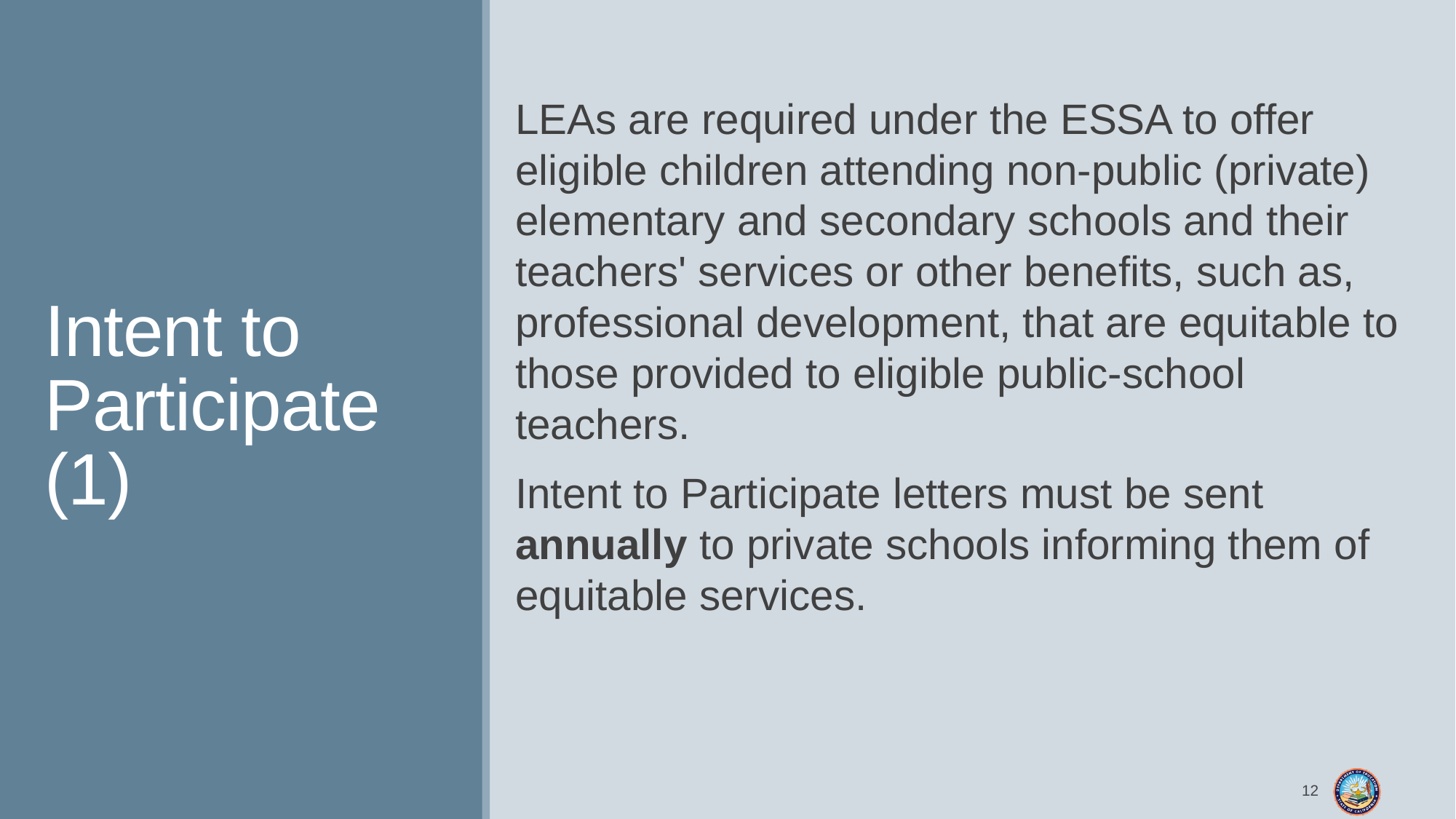

LEAs are required under the ESSA to offer eligible children attending non-public (private) elementary and secondary schools and their teachers' services or other benefits, such as, professional development, that are equitable to those provided to eligible public-school teachers.
Intent to Participate letters must be sent annually to private schools informing them of equitable services.

# Intent to Participate (1)
12